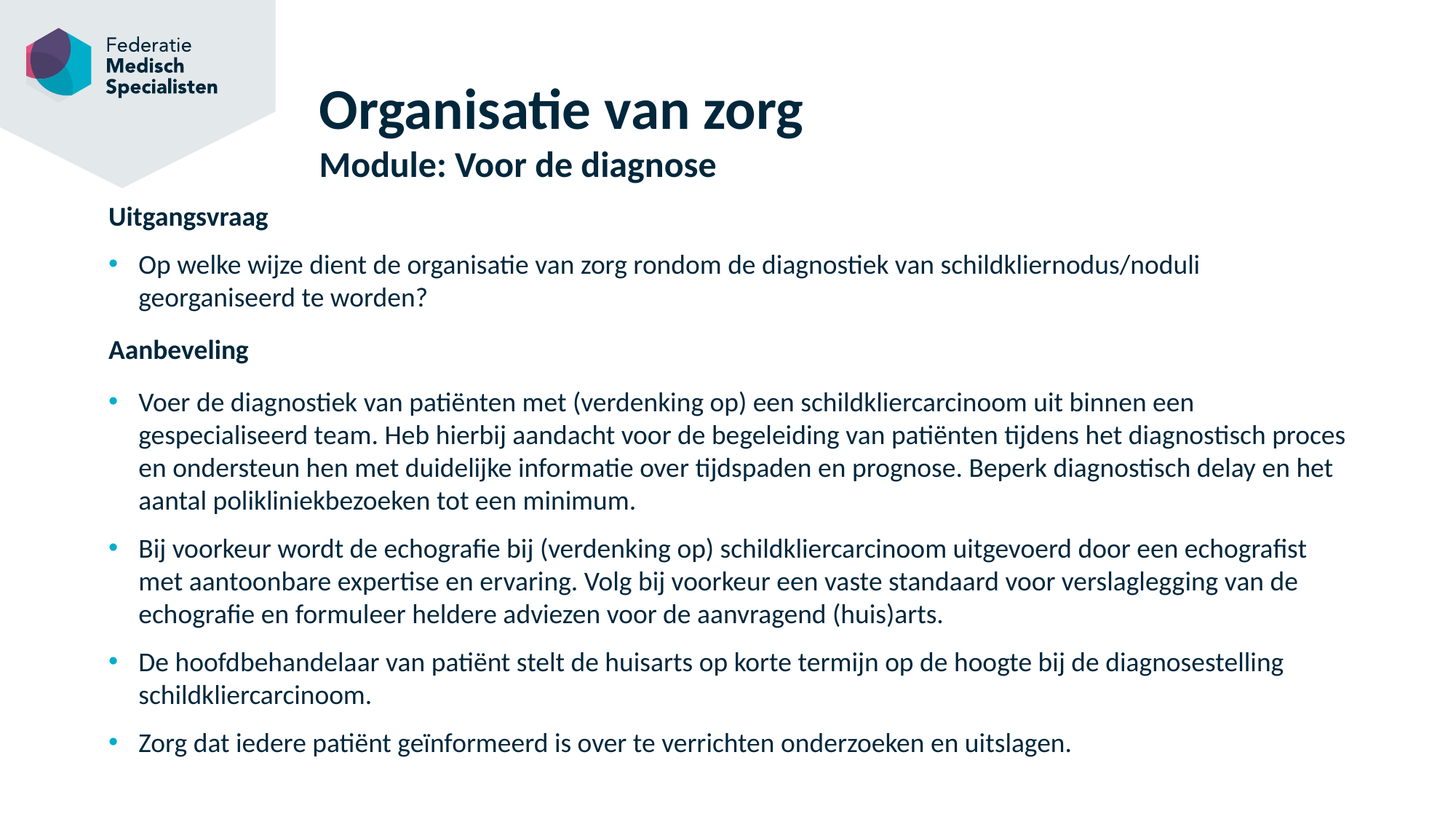

# Organisatie van zorg Module: Voor de diagnose
Uitgangsvraag
Op welke wijze dient de organisatie van zorg rondom de diagnostiek van schildkliernodus/noduli georganiseerd te worden?
Aanbeveling
Voer de diagnostiek van patiënten met (verdenking op) een schildkliercarcinoom uit binnen een gespecialiseerd team. Heb hierbij aandacht voor de begeleiding van patiënten tijdens het diagnostisch proces en ondersteun hen met duidelijke informatie over tijdspaden en prognose. Beperk diagnostisch delay en het aantal polikliniekbezoeken tot een minimum.
Bij voorkeur wordt de echografie bij (verdenking op) schildkliercarcinoom uitgevoerd door een echografist met aantoonbare expertise en ervaring. Volg bij voorkeur een vaste standaard voor verslaglegging van de echografie en formuleer heldere adviezen voor de aanvragend (huis)arts.
De hoofdbehandelaar van patiënt stelt de huisarts op korte termijn op de hoogte bij de diagnosestelling schildkliercarcinoom.
Zorg dat iedere patiënt geïnformeerd is over te verrichten onderzoeken en uitslagen.